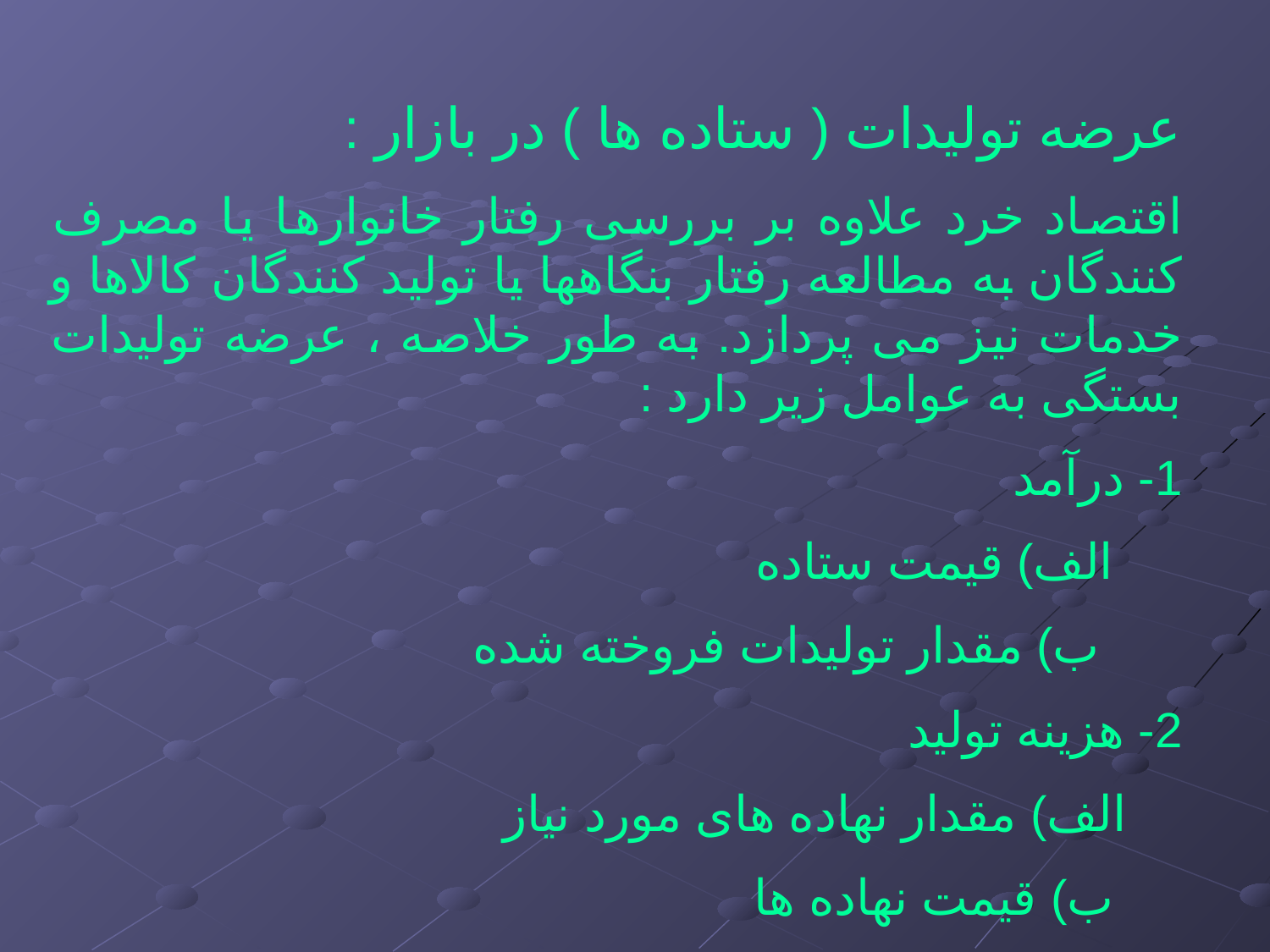

عرضه تولیدات ( ستاده ها ) در بازار :
اقتصاد خرد علاوه بر بررسی رفتار خانوارها یا مصرف کنندگان به مطالعه رفتار بنگاهها یا تولید کنندگان کالاها و خدمات نیز می پردازد. به طور خلاصه ، عرضه تولیدات بستگی به عوامل زیر دارد :
1- درآمد
     الف) قیمت ستاده
      ب) مقدار تولیدات فروخته شده
2- هزینه تولید
    الف) مقدار نهاده های مورد نیاز
     ب) قیمت نهاده ها